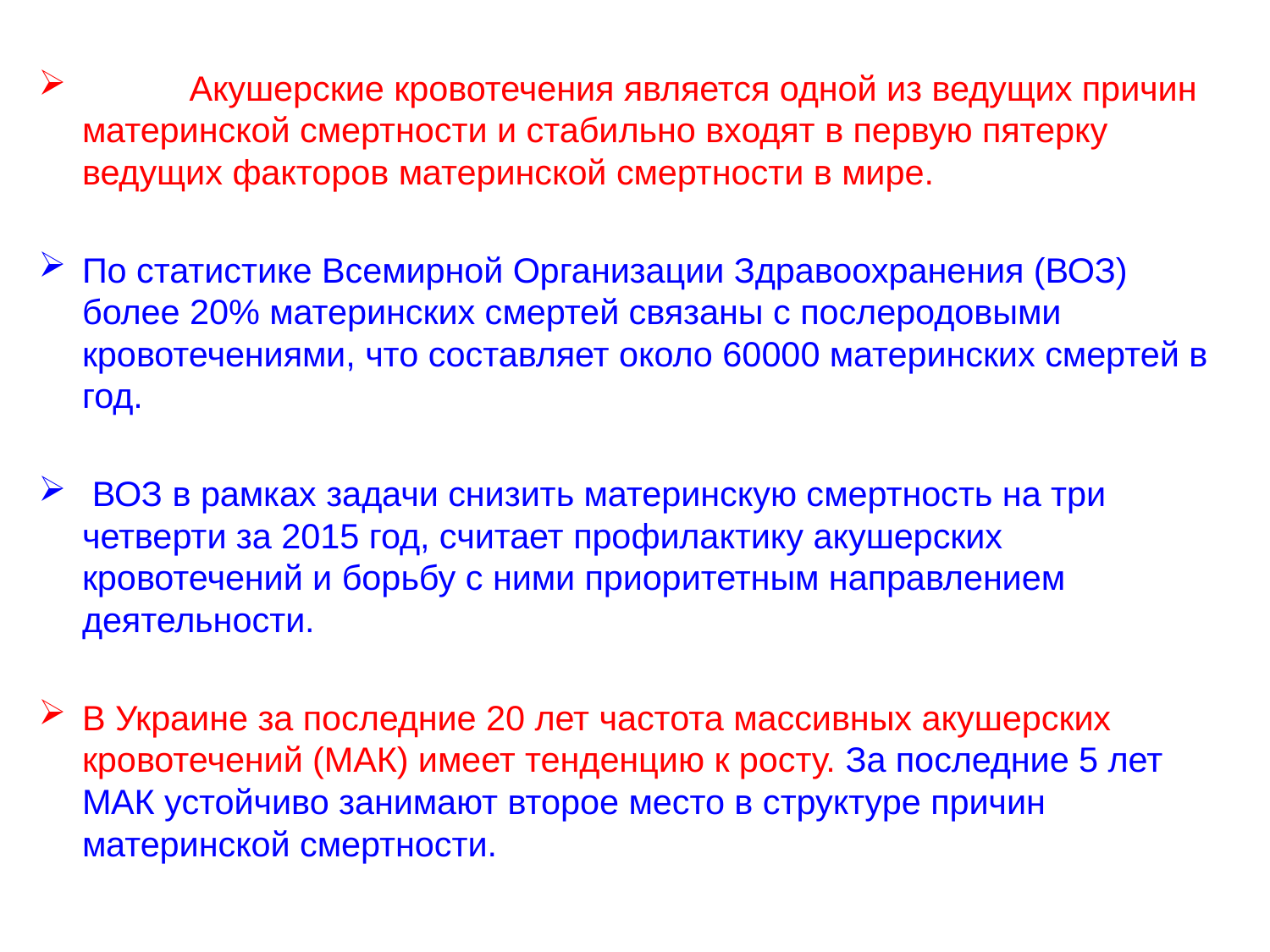

Акушерские кровотечения является одной из ведущих причин материнской смертности и стабильно входят в первую пятерку ведущих факторов материнской смертности в мире.

По статистике Всемирной Организации Здравоохранения (ВОЗ)  более 20% материнских смертей связаны с послеродовыми кровотечениями, что составляет около 60000 материнских смертей в год.

 ВОЗ в рамках задачи снизить материнскую смертность на три четверти за 2015 год, считает профилактику акушерских кровотечений и борьбу с ними приоритетным направлением деятельности.

В Украине за последние 20 лет частота массивных акушерских кровотечений (МАК) имеет тенденцию к росту. За последние 5 лет МАК устойчиво занимают второе место в структуре причин материнской смертности.